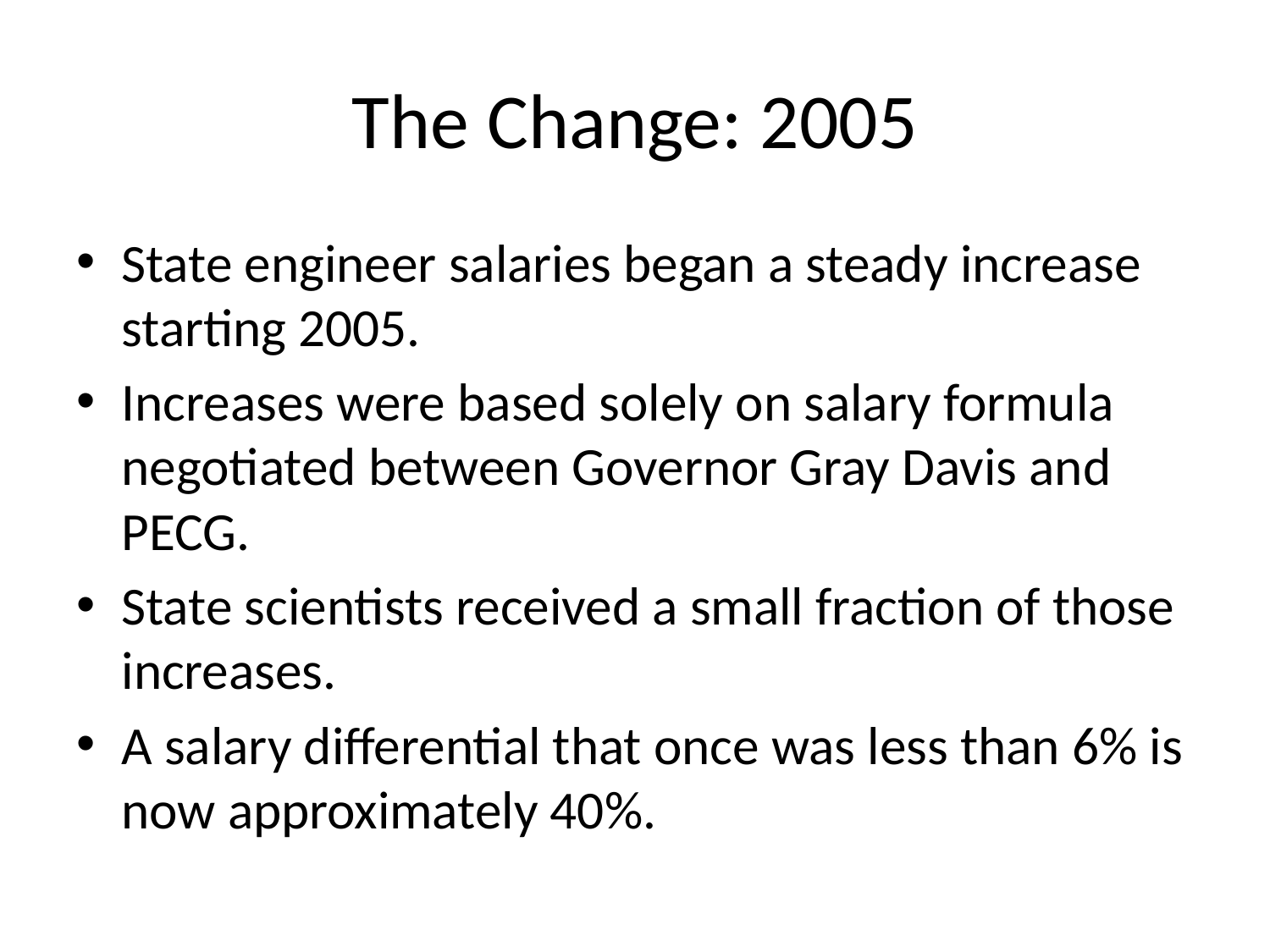

# The Change: 2005
State engineer salaries began a steady increase starting 2005.
Increases were based solely on salary formula negotiated between Governor Gray Davis and PECG.
State scientists received a small fraction of those increases.
A salary differential that once was less than 6% is now approximately 40%.